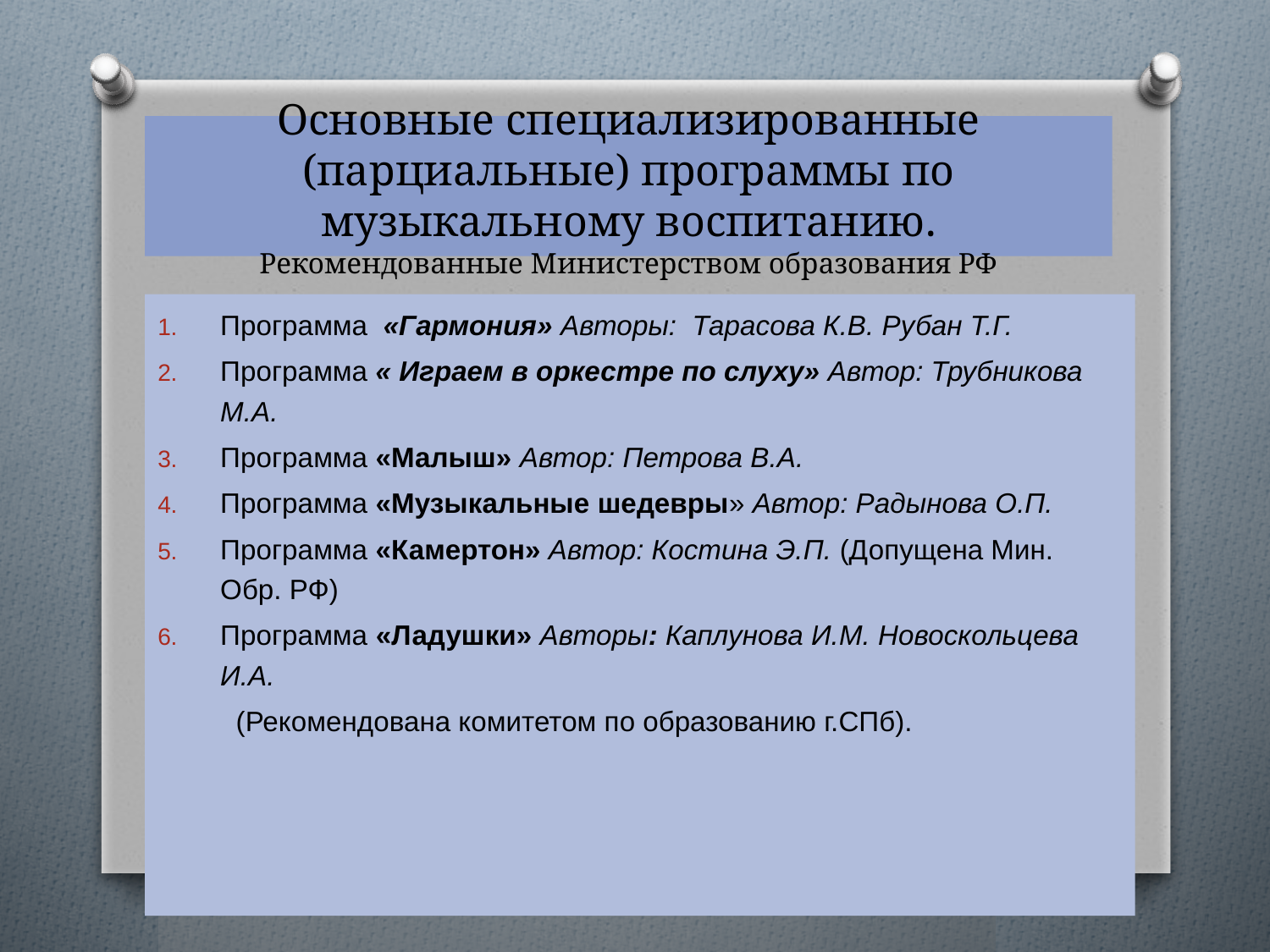

# Основные специализированные (парциальные) программы по музыкальному воспитанию. Рекомендованные Министерством образования РФ
Программа  «Гармония» Авторы:  Тарасова К.В. Рубан Т.Г.
Программа « Играем в оркестре по слуху» Автор: Трубникова М.А.
Программа «Малыш» Автор: Петрова В.А.
Программа «Музыкальные шедевры» Автор: Радынова О.П.
Программа «Камертон» Автор: Костина Э.П. (Допущена Мин. Обр. РФ)
Программа «Ладушки» Авторы: Каплунова И.М. Новоскольцева  И.А.
          (Рекомендована комитетом по образованию г.СПб).